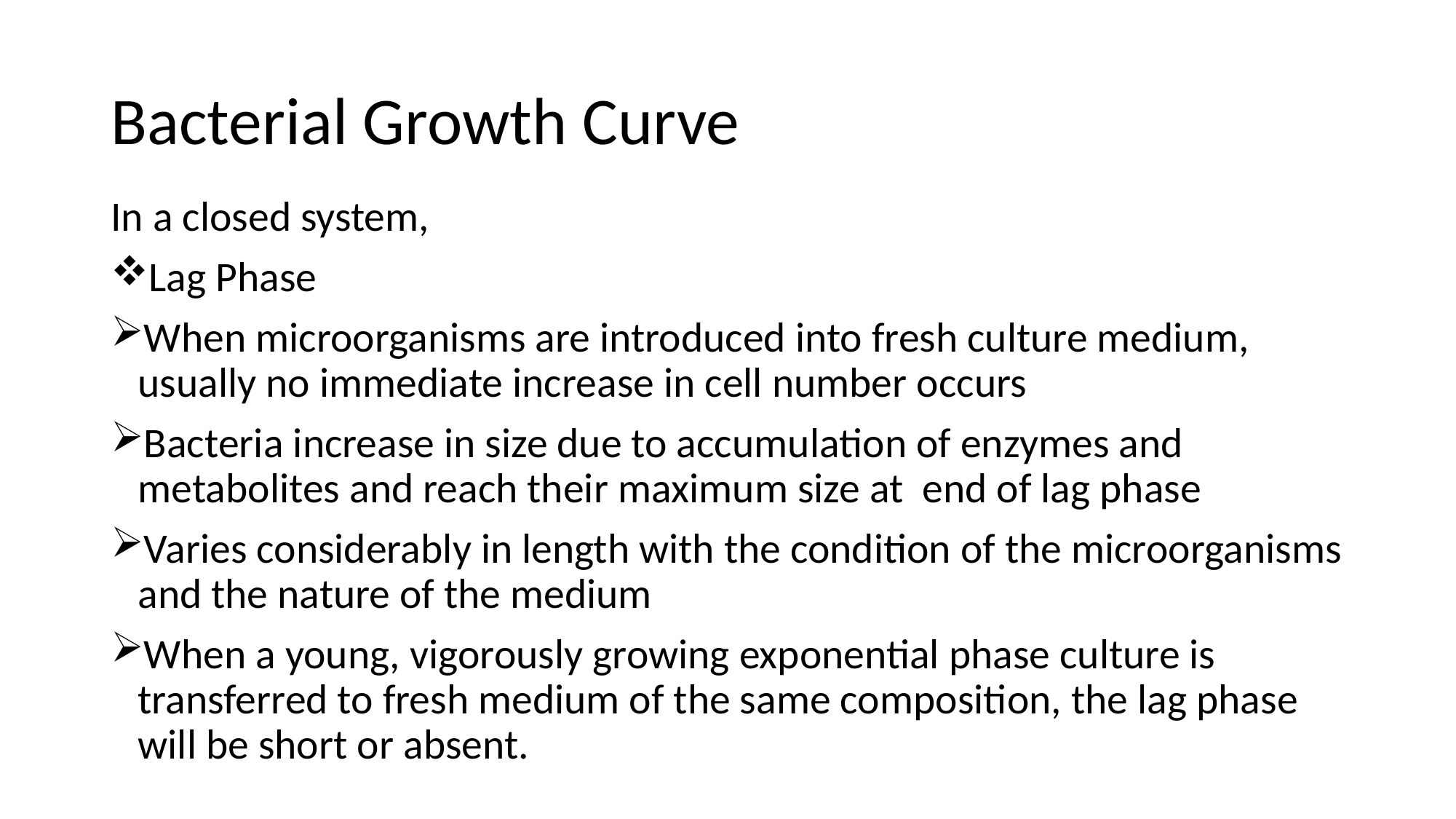

# Bacterial Growth Curve
In a closed system,
Lag Phase
When microorganisms are introduced into fresh culture medium, usually no immediate increase in cell number occurs
Bacteria increase in size due to accumulation of enzymes and metabolites and reach their maximum size at  end of lag phase
Varies considerably in length with the condition of the microorganisms and the nature of the medium
When a young, vigorously growing exponential phase culture is transferred to fresh medium of the same composition, the lag phase will be short or absent.